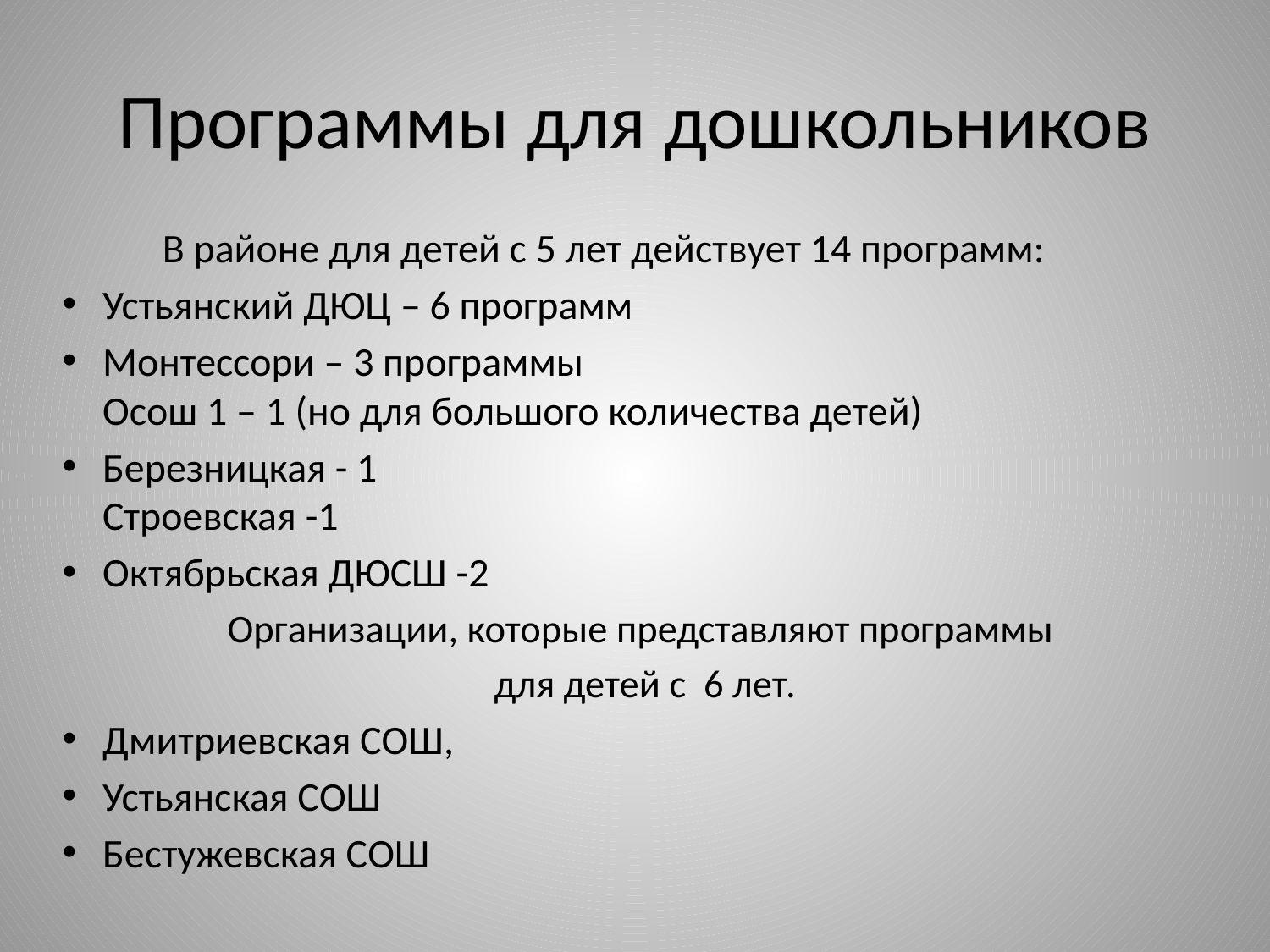

# Программы для дошкольников

           В районе для детей с 5 лет действует 14 программ:
Устьянский ДЮЦ – 6 программ
Монтессори – 3 программы
Осош 1 – 1 (но для большого количества детей)
Березницкая - 1
Строевская -1
Октябрьская ДЮСШ -2
Организации, которые представляют программы
 для детей с  6 лет.
Дмитриевская СОШ,
Устьянская СОШ
Бестужевская СОШ